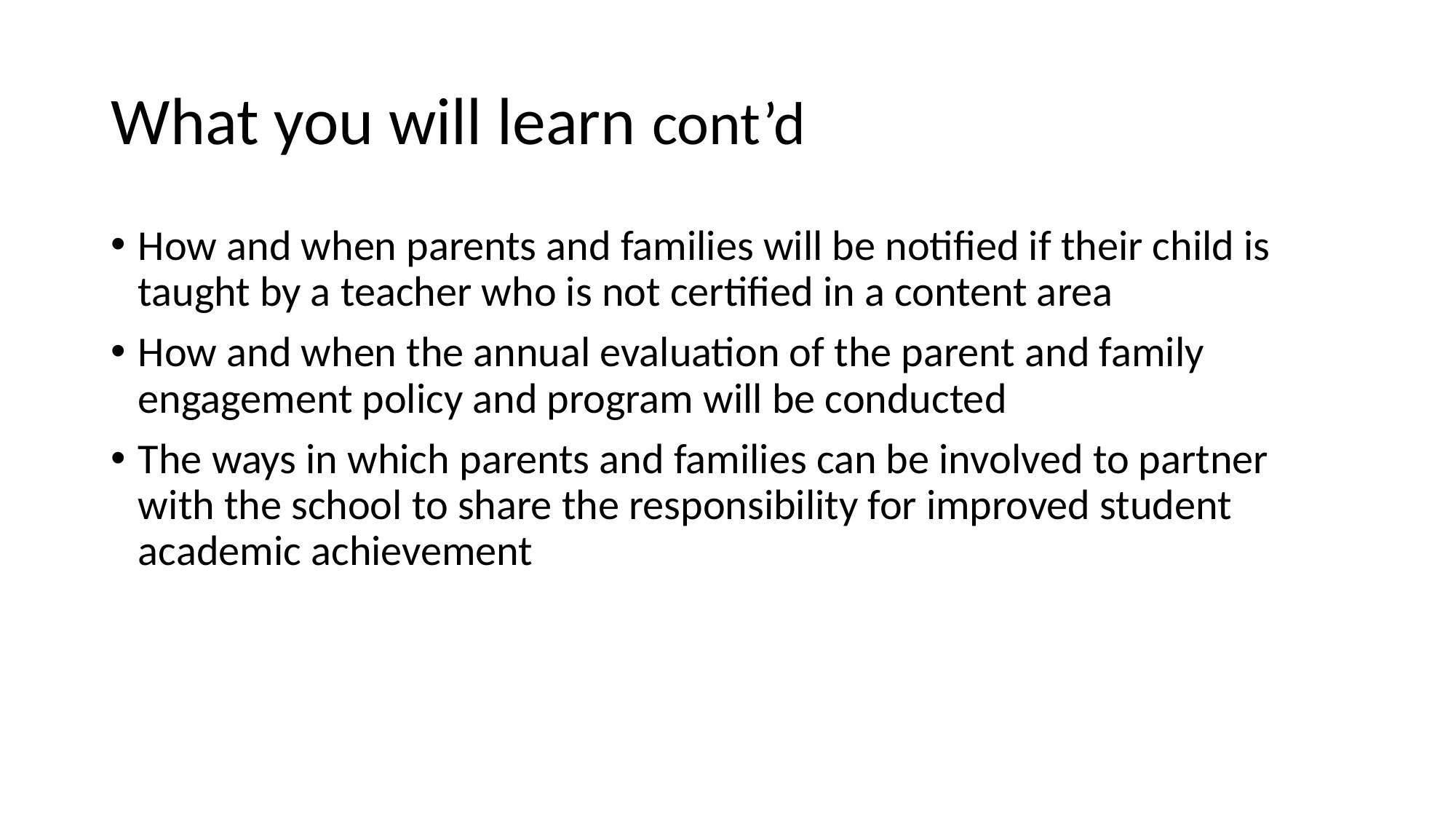

# What you will learn cont’d
How and when parents and families will be notified if their child is taught by a teacher who is not certified in a content area
How and when the annual evaluation of the parent and family engagement policy and program will be conducted
The ways in which parents and families can be involved to partner with the school to share the responsibility for improved student academic achievement